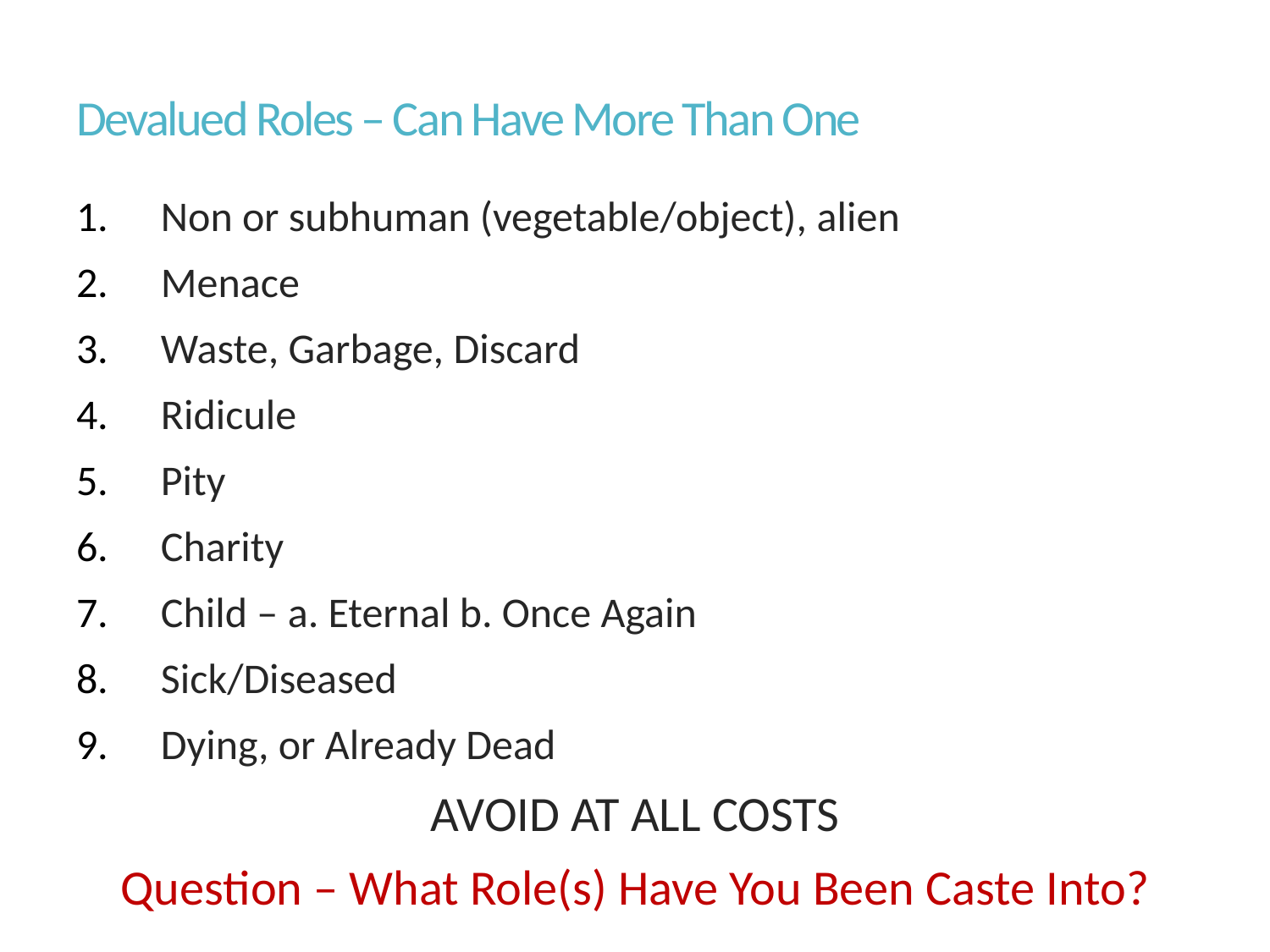

# Devalued Roles – Can Have More Than One
Non or subhuman (vegetable/object), alien
Menace
Waste, Garbage, Discard
Ridicule
Pity
Charity
Child – a. Eternal b. Once Again
Sick/Diseased
Dying, or Already Dead
AVOID AT ALL COSTS
Question – What Role(s) Have You Been Caste Into?